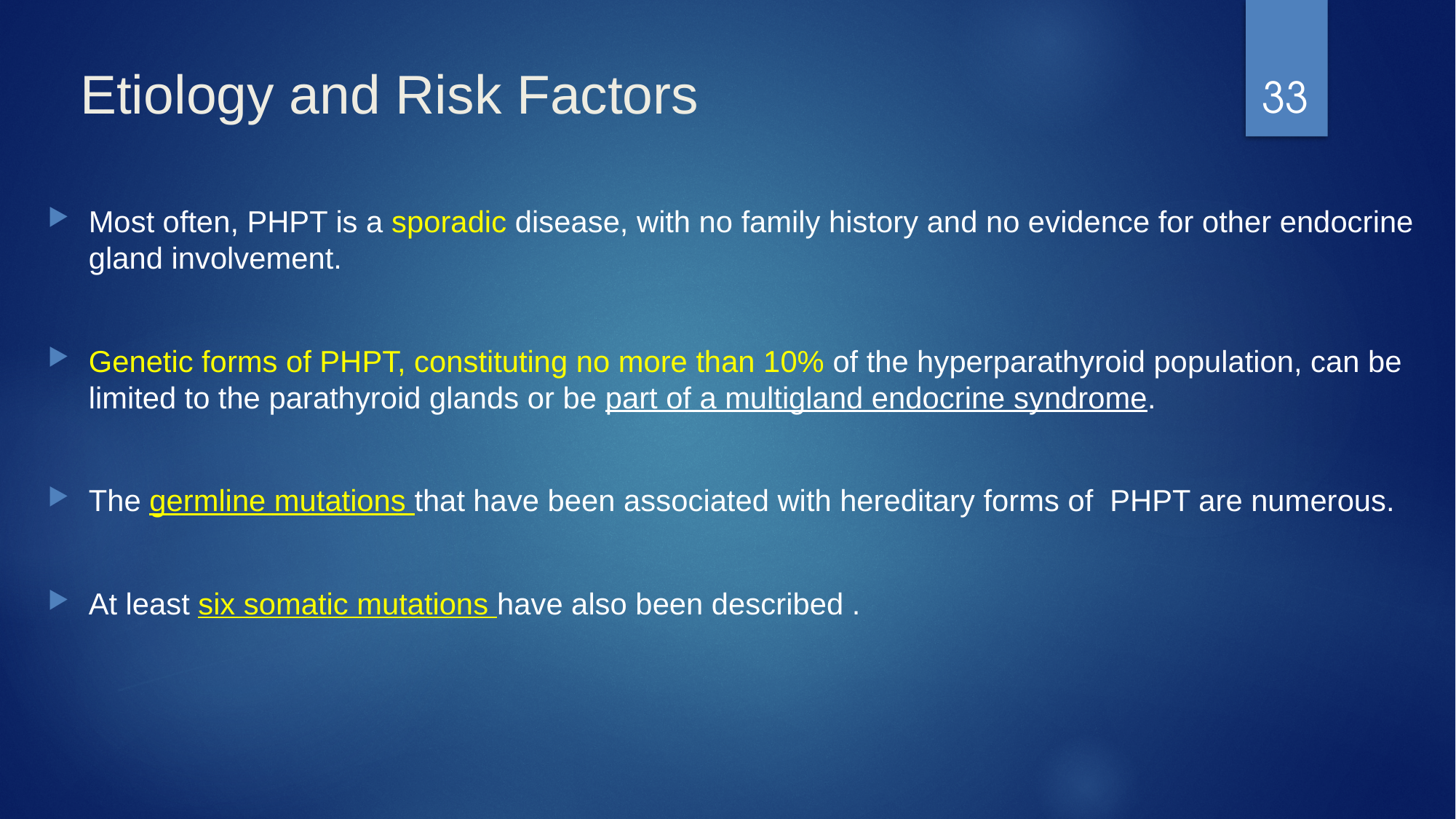

33
# Etiology and Risk Factors
Most often, PHPT is a sporadic disease, with no family history and no evidence for other endocrine gland involvement.

Genetic forms of PHPT, constituting no more than 10% of the hyperparathyroid population, can be limited to the parathyroid glands or be part of a multigland endocrine syndrome.

The germline mutations that have been associated with hereditary forms of  PHPT are numerous.

At least six somatic mutations have also been described .